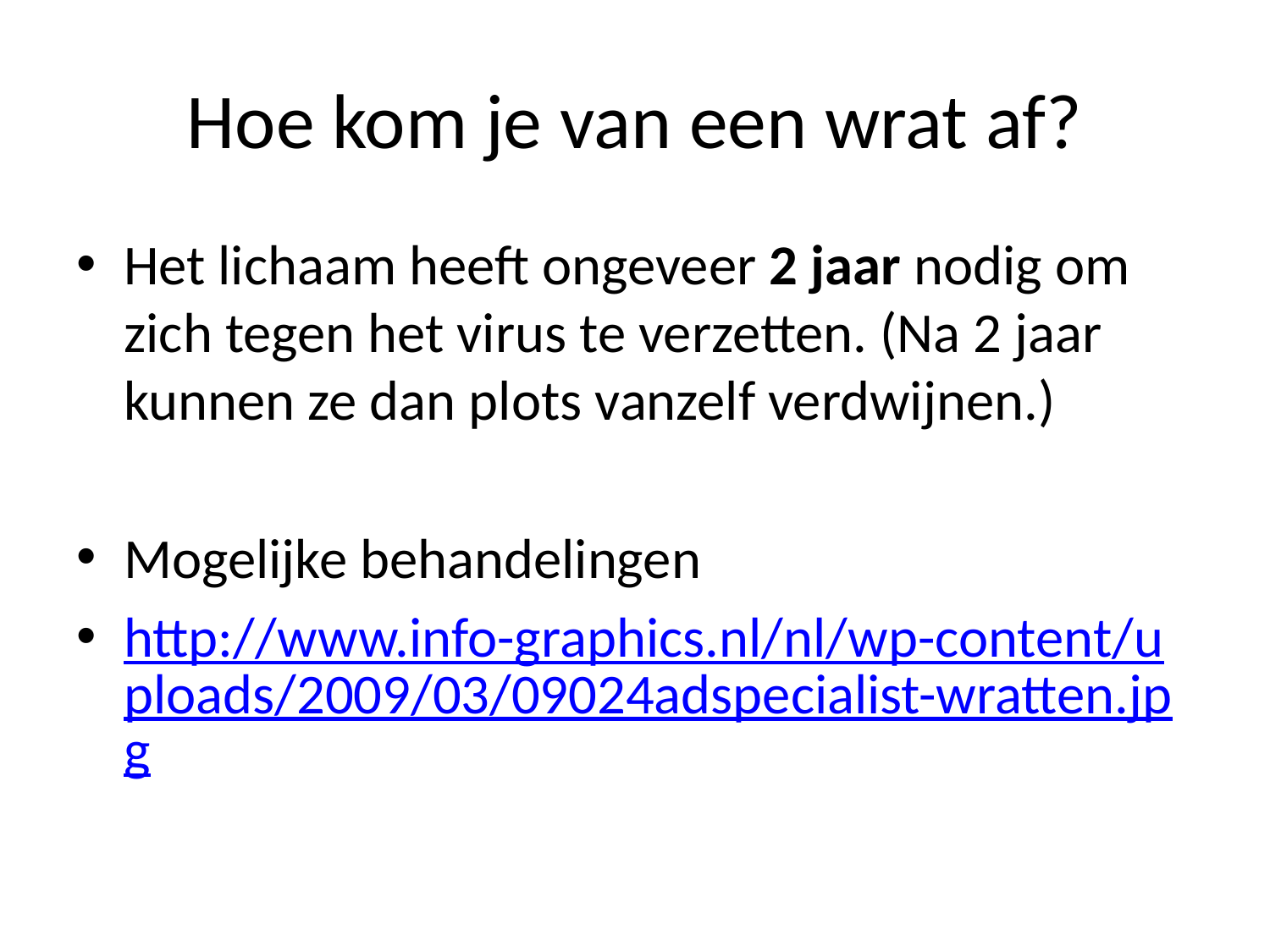

# Hoe kom je van een wrat af?
Het lichaam heeft ongeveer 2 jaar nodig om zich tegen het virus te verzetten. (Na 2 jaar kunnen ze dan plots vanzelf verdwijnen.)

Mogelijke behandelingen
http://www.info-graphics.nl/nl/wp-content/uploads/2009/03/09024adspecialist-wratten.jpg